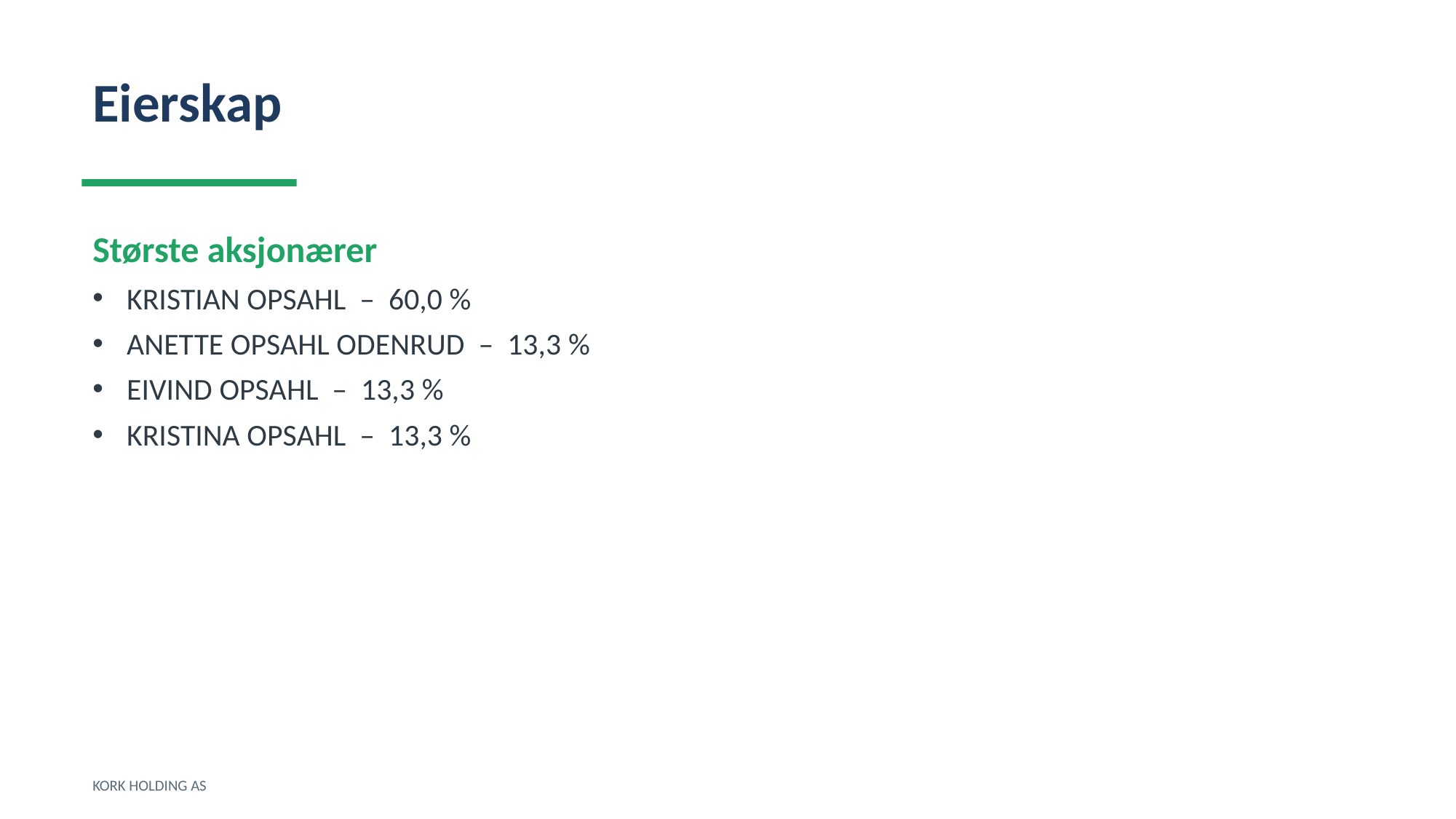

Eierskap

Største aksjonærer
KRISTIAN OPSAHL  –  60,0 %
ANETTE OPSAHL ODENRUD  –  13,3 %
EIVIND OPSAHL  –  13,3 %
KRISTINA OPSAHL  –  13,3 %
KORK HOLDING AS